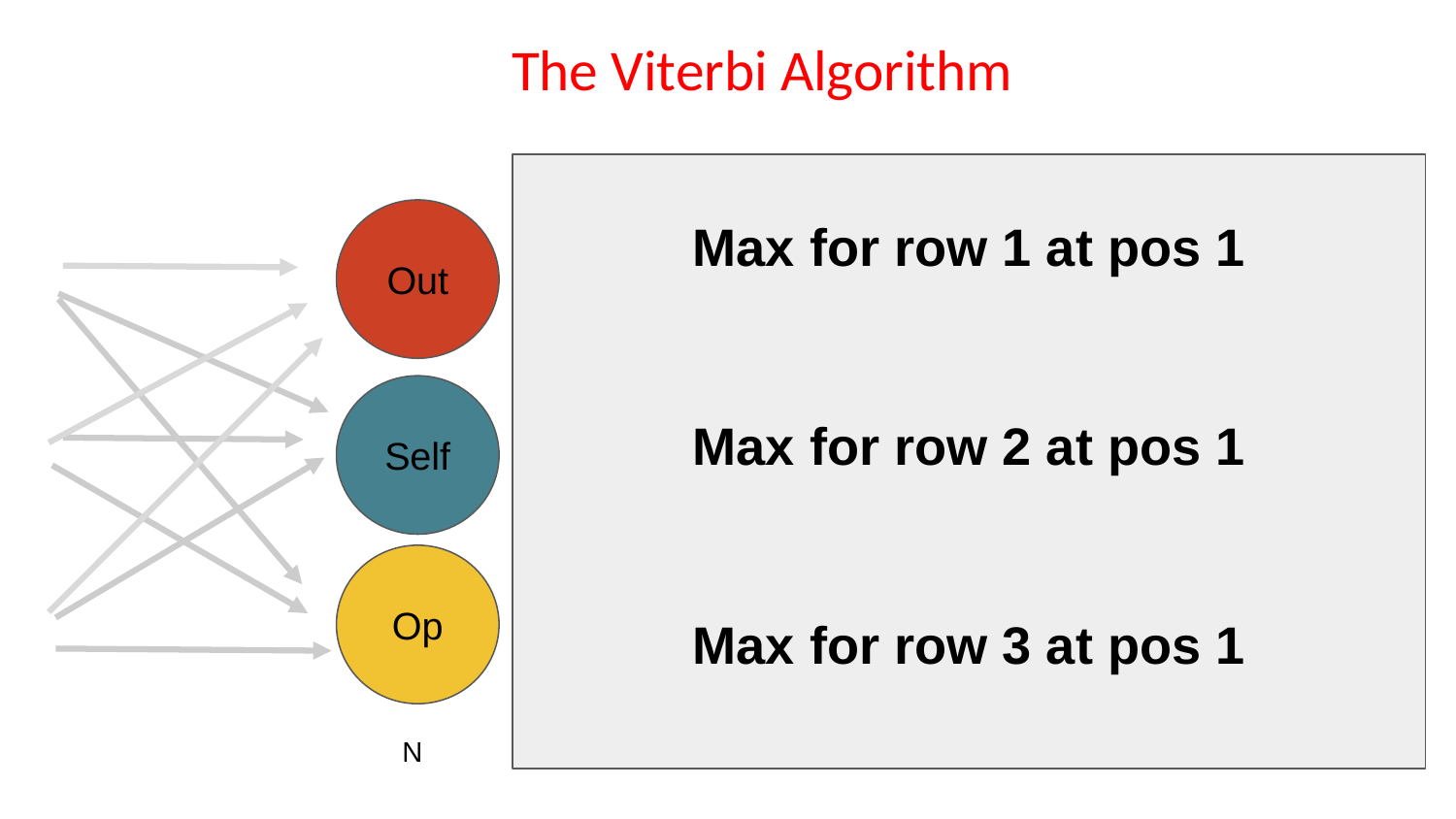

The Viterbi Algorithm
Max for row 1 at pos 1

Max for row 2 at pos 1

Max for row 3 at pos 1

Out
Out
Out
T(0,0)
T(1,0)
Self
Self
Self
T(2,0)
Op
Op
Op
N